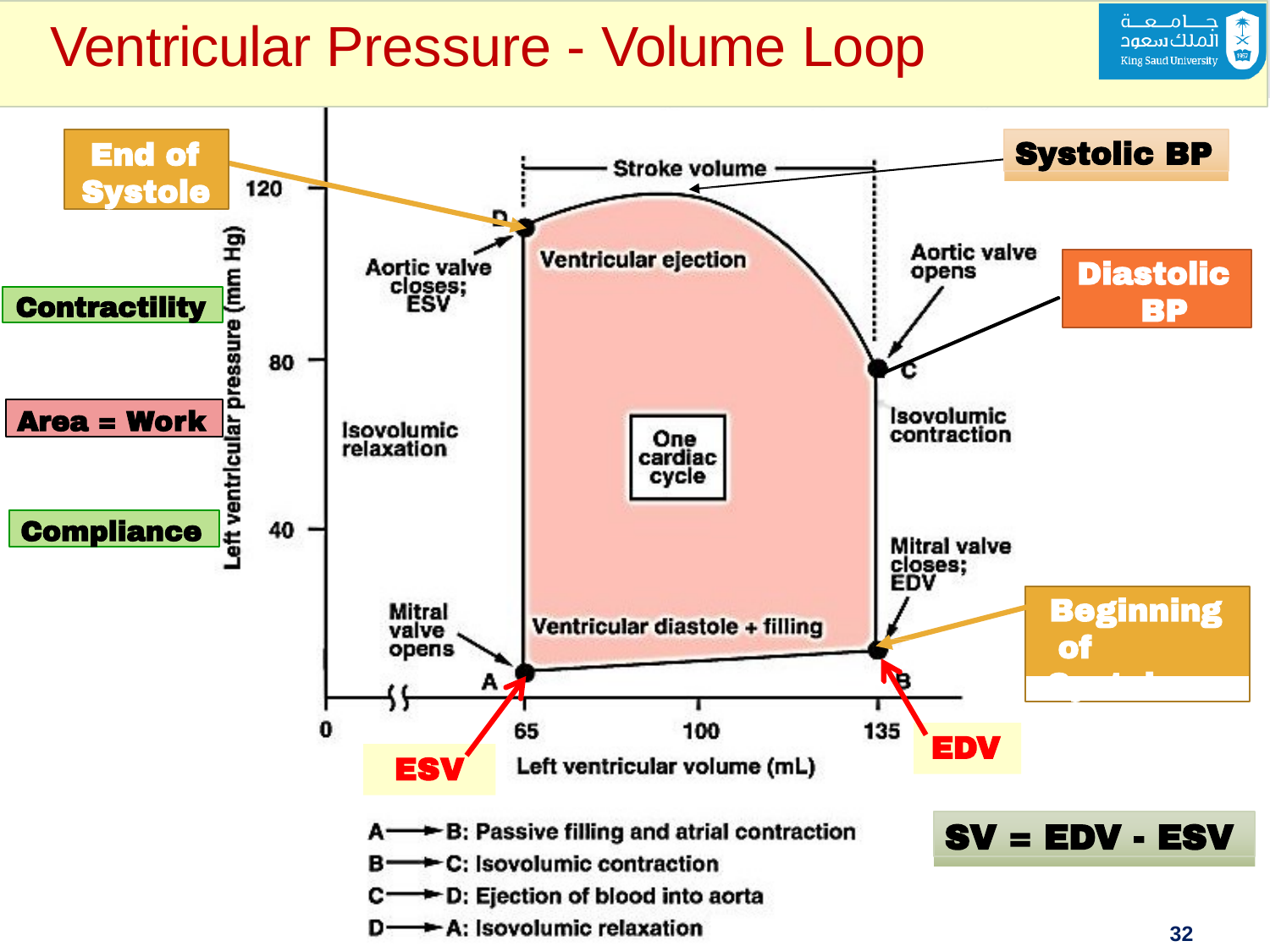

# Ventricular Pressure - Volume Loop

End of  Systole

Systolic BP

Diastolic  BP
Contractility

Area = Work
Compliance

Beginning  of Systole

EDV

ESV

SV = EDV - ESV
32